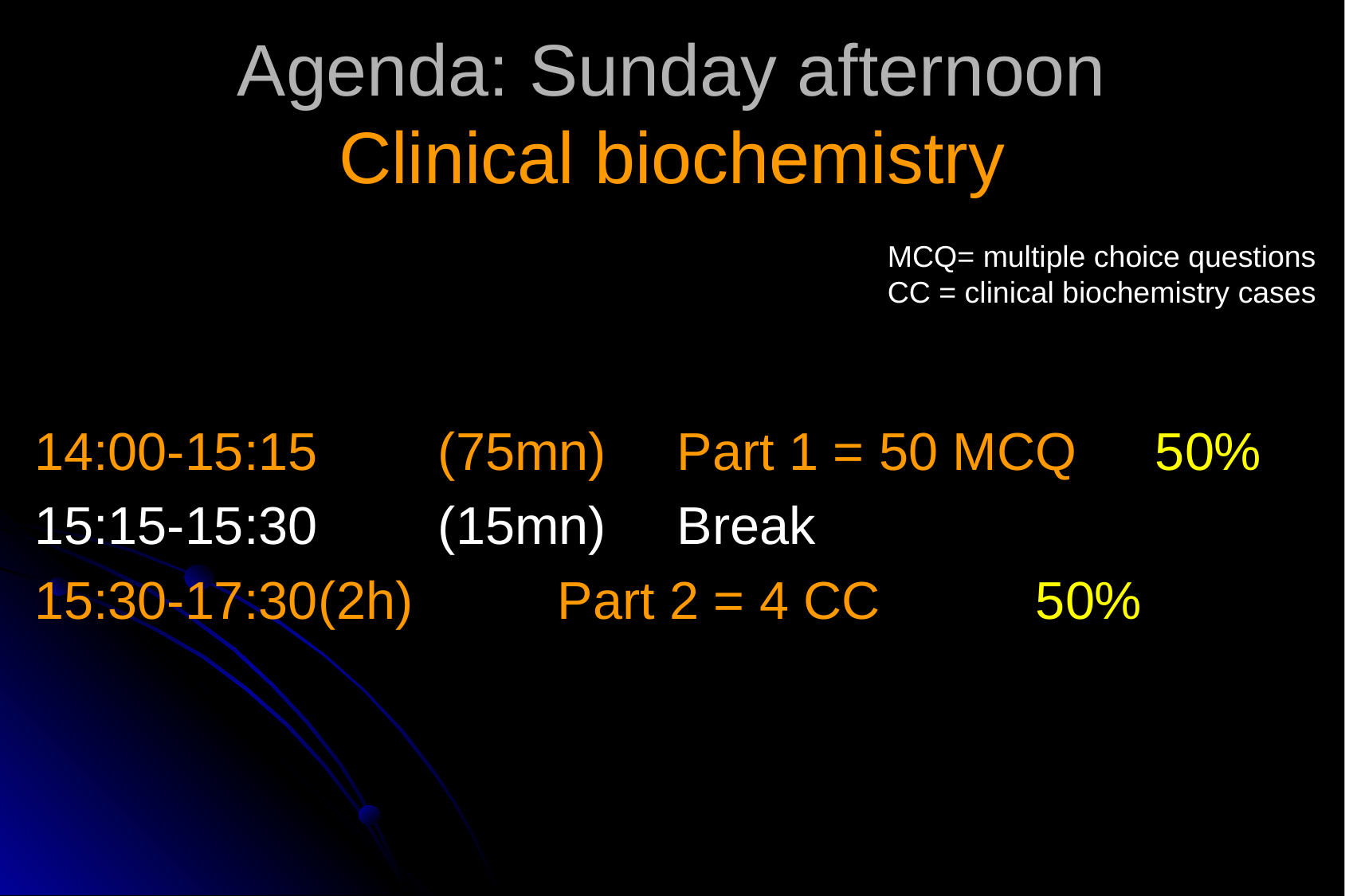

# Agenda: Sunday afternoon Clinical biochemistry
MCQ= multiple choice questions
CC = clinical biochemistry cases
14:00-15:15 	(75mn)	Part 1 = 50 MCQ	50%
15:15-15:30 	(15mn)	Break
15:30-17:30	(2h) 		Part 2 = 4 CC		50%